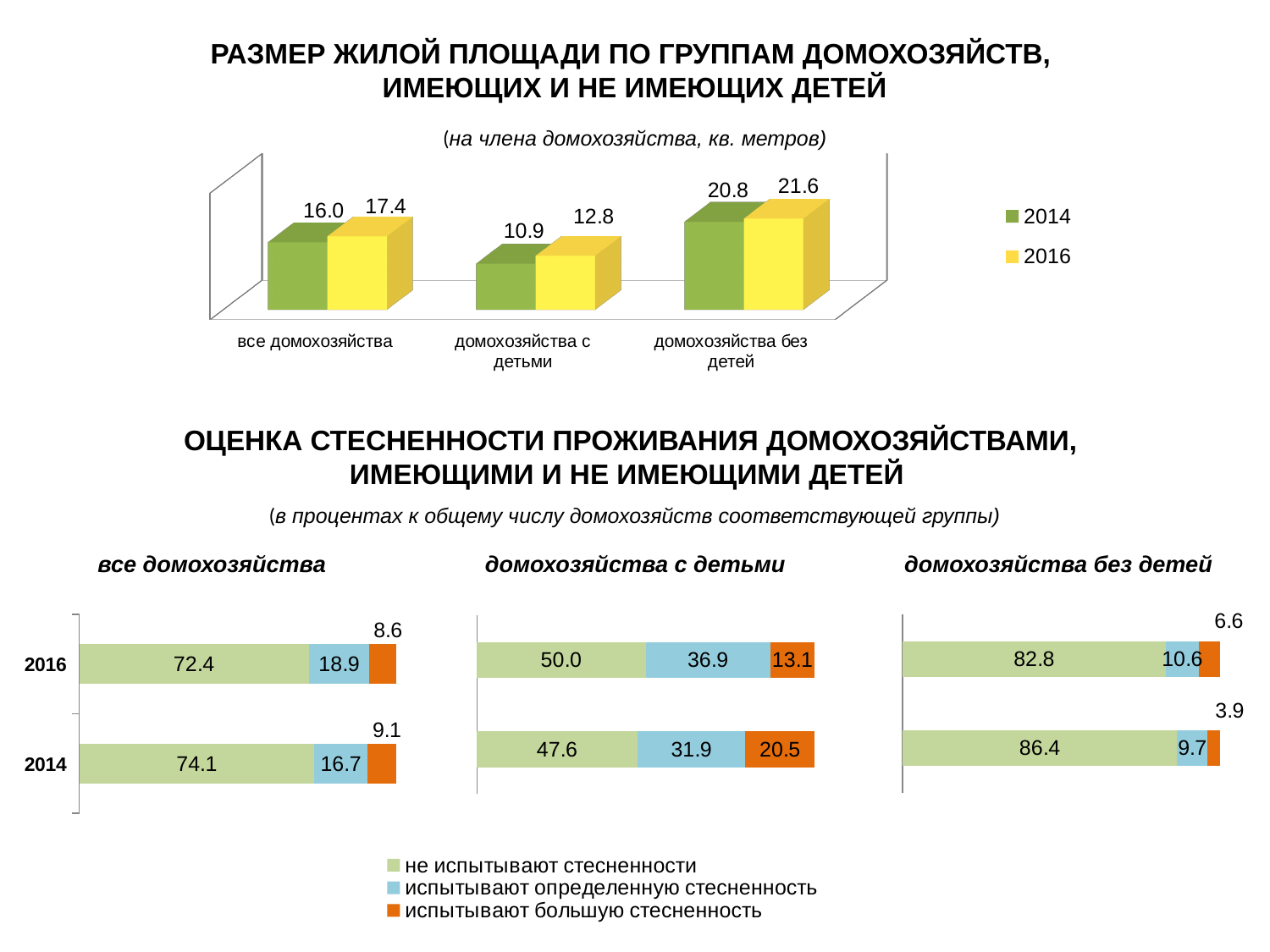

РАЗМЕР ЖИЛОЙ ПЛОЩАДИ ПО ГРУППАМ ДОМОХОЗЯЙСТВ,
ИМЕЮЩИХ И НЕ ИМЕЮЩИХ ДЕТЕЙ
(на члена домохозяйства, кв. метров)

[unsupported chart]

ОЦЕНКА СТЕСНЕННОСТИ ПРОЖИВАНИЯ ДОМОХОЗЯЙСТВАМИ,
ИМЕЮЩИМИ И НЕ ИМЕЮЩИМИ ДЕТЕЙ
(в процентах к общему числу домохозяйств соответствующей группы)
| все домохозяйства | домохозяйства с детьми | домохозяйства без детей |
| --- | --- | --- |

### Chart

| Category | не испытывают стесненности  | испытывают определенную стесненность  | испытывают большую стесненность  |
|---|---|---|---|
| 2014 | 86.4282 | 9.710500000000001 | 3.8611999999999997 |
| 2016 | 82.8241 | 10.6012 | 6.5745 |

### Chart

| Category | не испытывают стесненности  | испытывают определенную стесненность  | испытывают большую стесненность  |
|---|---|---|---|
| 2014 | 74.12679999999999 | 16.741 | 9.132 |
| 2016 | 72.4327 | 18.9328 | 8.6344 |

### Chart

| Category | не испытывают стесненности  | испытывают определенную стесненность  | испытывают большую стесненность  |
|---|---|---|---|
| 2014 | 47.6098 | 31.8962 | 20.4939 |
| 2016 | 49.9865 | 36.9296 | 13.0837 |